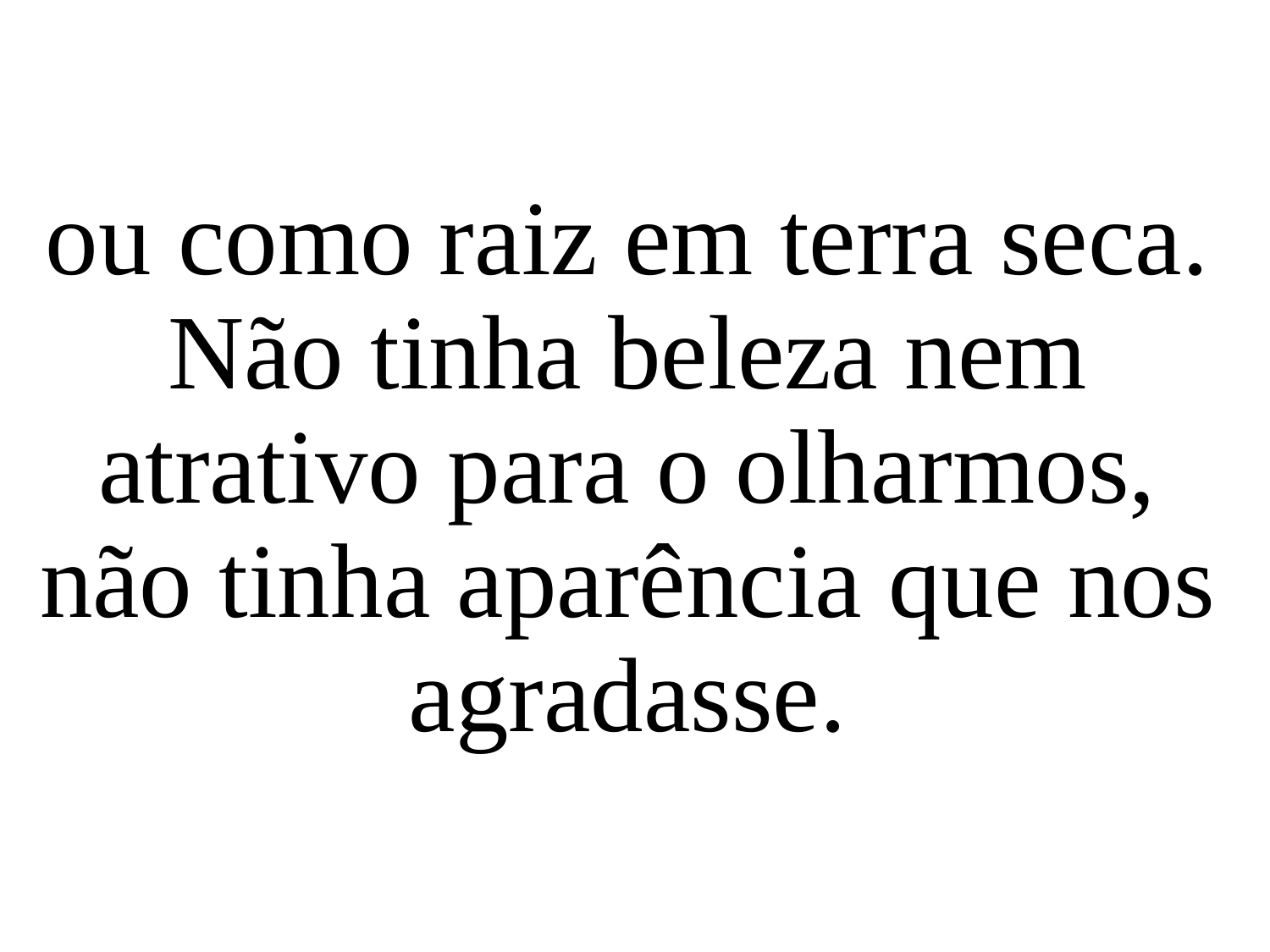

ou como raiz em terra seca.
Não tinha beleza nem atrativo para o olharmos,
não tinha aparência que nos agradasse.